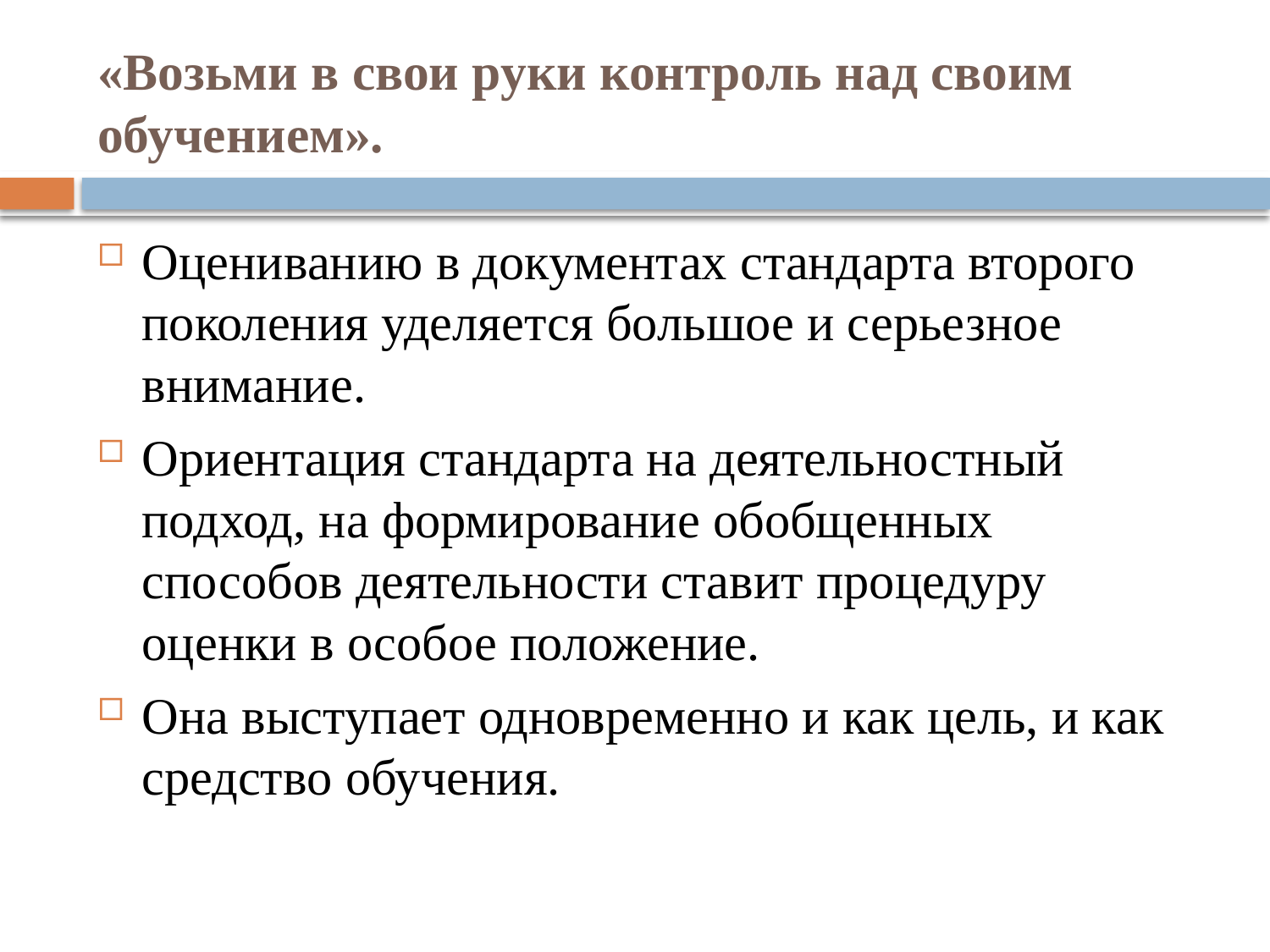

# «Возьми в свои руки контроль над своим обучением».
Оцениванию в документах стандарта второго поколения уделяется большое и серьезное внимание.
Ориентация стандарта на деятельностный подход, на формирование обобщенных способов деятельности ставит процедуру оценки в особое положение.
Она выступает одновременно и как цель, и как средство обучения.